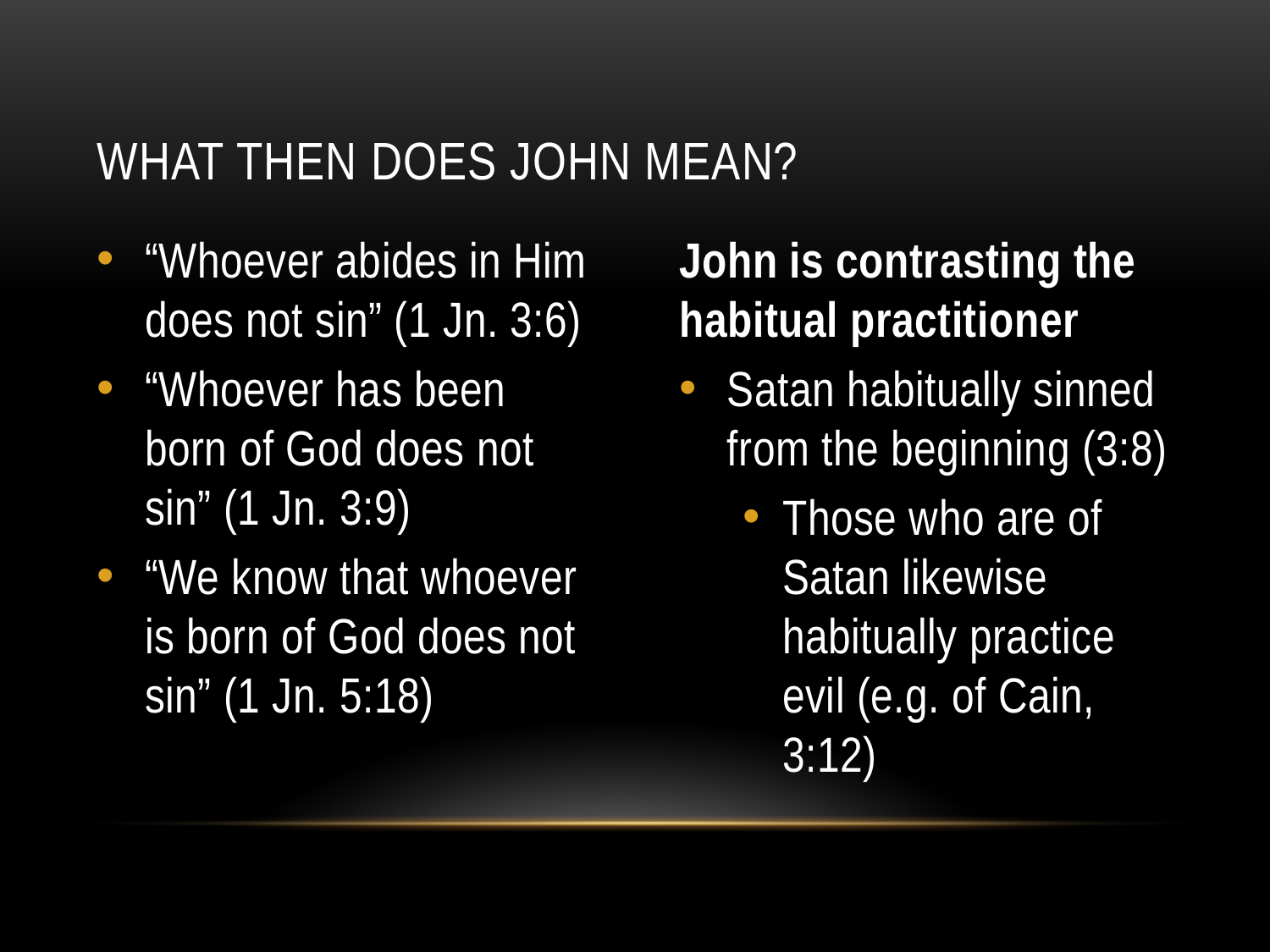

# What Then Does John Mean?
“Whoever abides in Him does not sin” (1 Jn. 3:6)
“Whoever has been born of God does not sin” (1 Jn. 3:9)
“We know that whoever is born of God does not sin” (1 Jn. 5:18)

John is contrasting the habitual practitioner
Satan habitually sinned from the beginning (3:8)
Those who are of Satan likewise habitually practice evil (e.g. of Cain, 3:12)